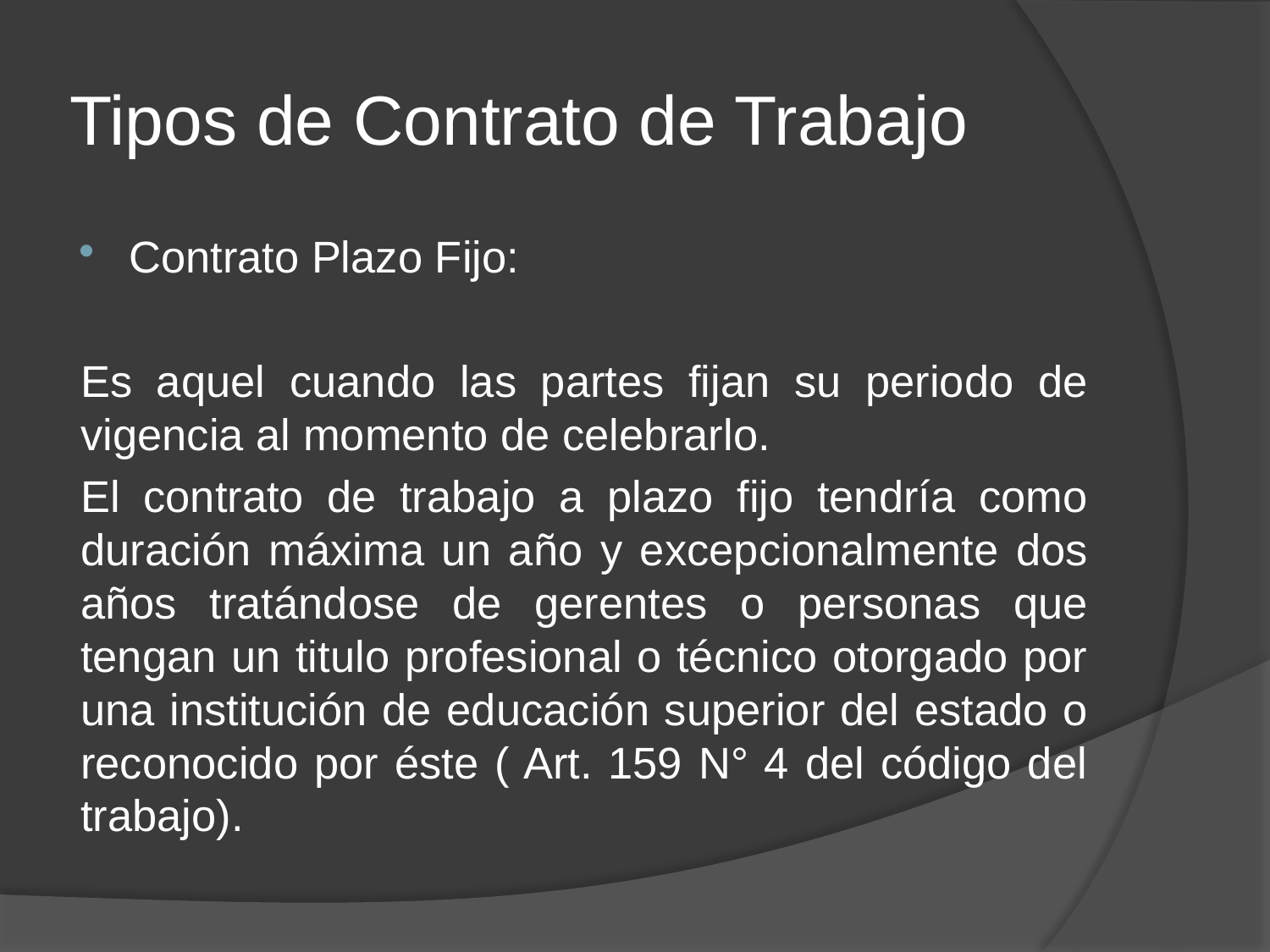

# Tipos de Contrato de Trabajo
Contrato Plazo Fijo:

Es aquel cuando las partes fijan su periodo de vigencia al momento de celebrarlo.
El contrato de trabajo a plazo fijo tendría como duración máxima un año y excepcionalmente dos años tratándose de gerentes o personas que tengan un titulo profesional o técnico otorgado por una institución de educación superior del estado o reconocido por éste ( Art. 159 N° 4 del código del trabajo).